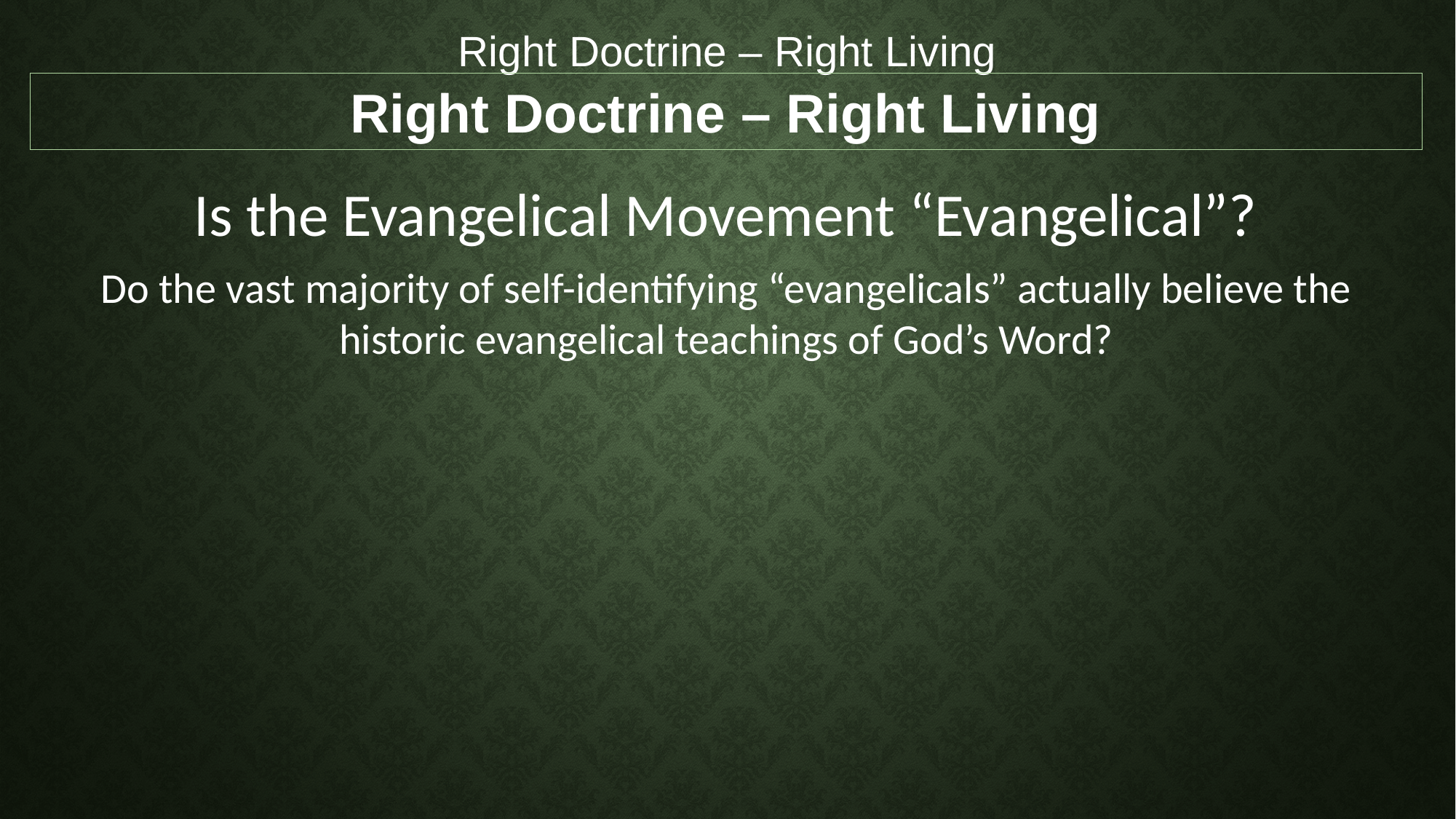

Right Doctrine – Right Living
Right Doctrine – Right Living
Is the Evangelical Movement “Evangelical”?
Do the vast majority of self-identifying “evangelicals” actually believe the historic evangelical teachings of God’s Word?